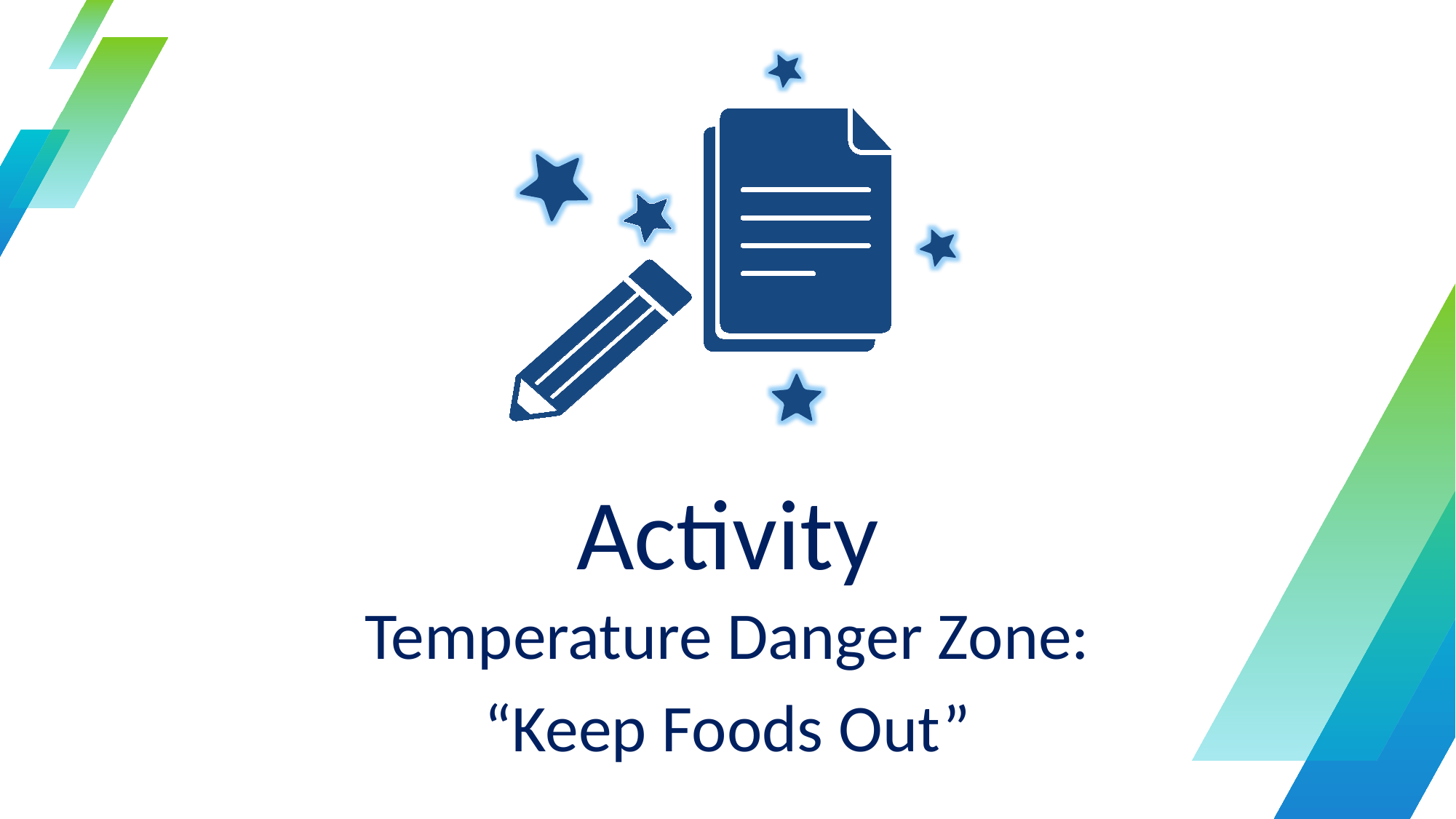

Activity
Temperature Danger Zone: “Keep Foods Out”